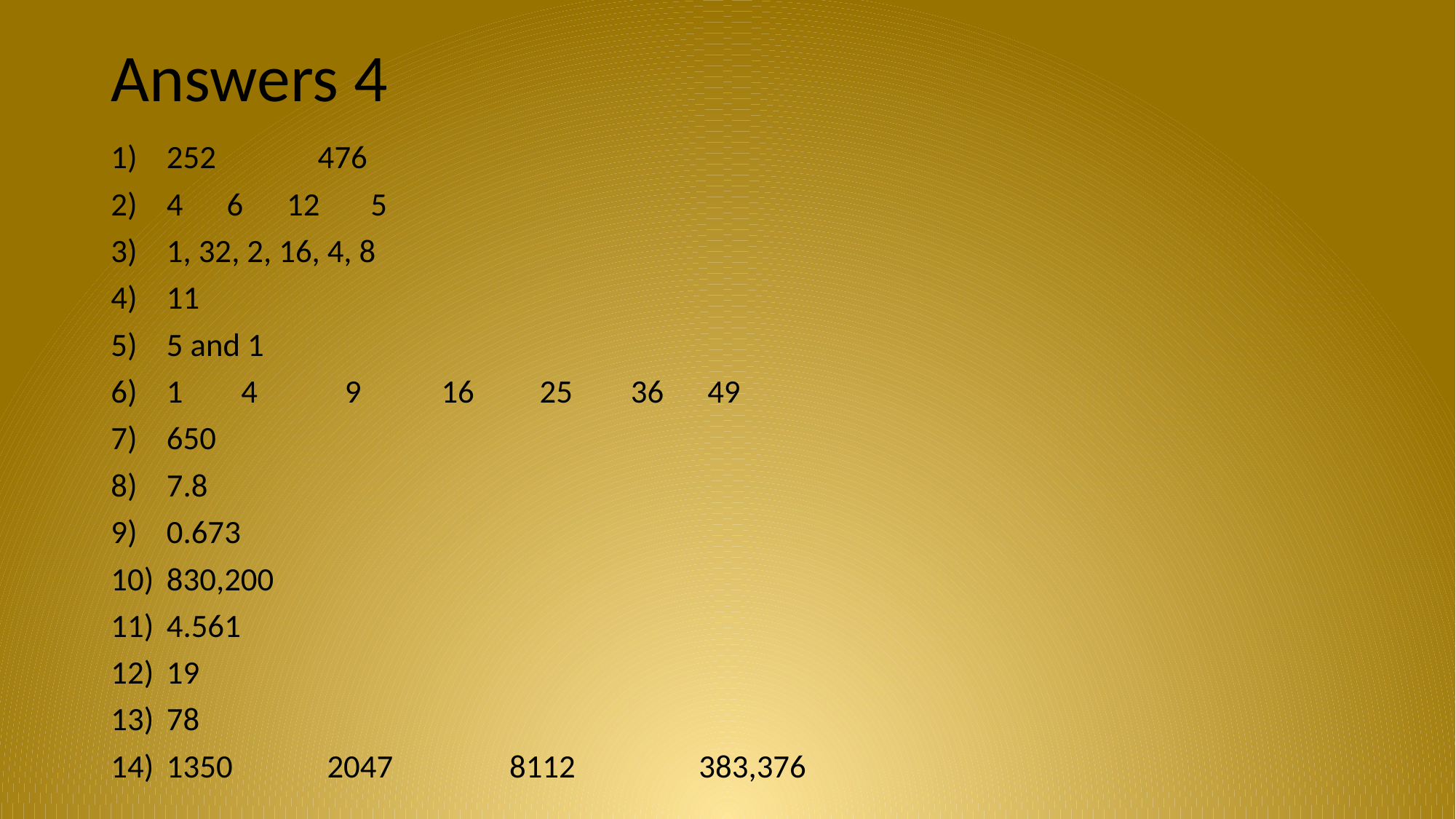

# Answers 4
252              476
4      6      12       5
1, 32, 2, 16, 4, 8
11
5 and 1
1        4            9           16         25        36      49
650
7.8
0.673
830,200
4.561
19
78
1350             2047                8112                 383,376